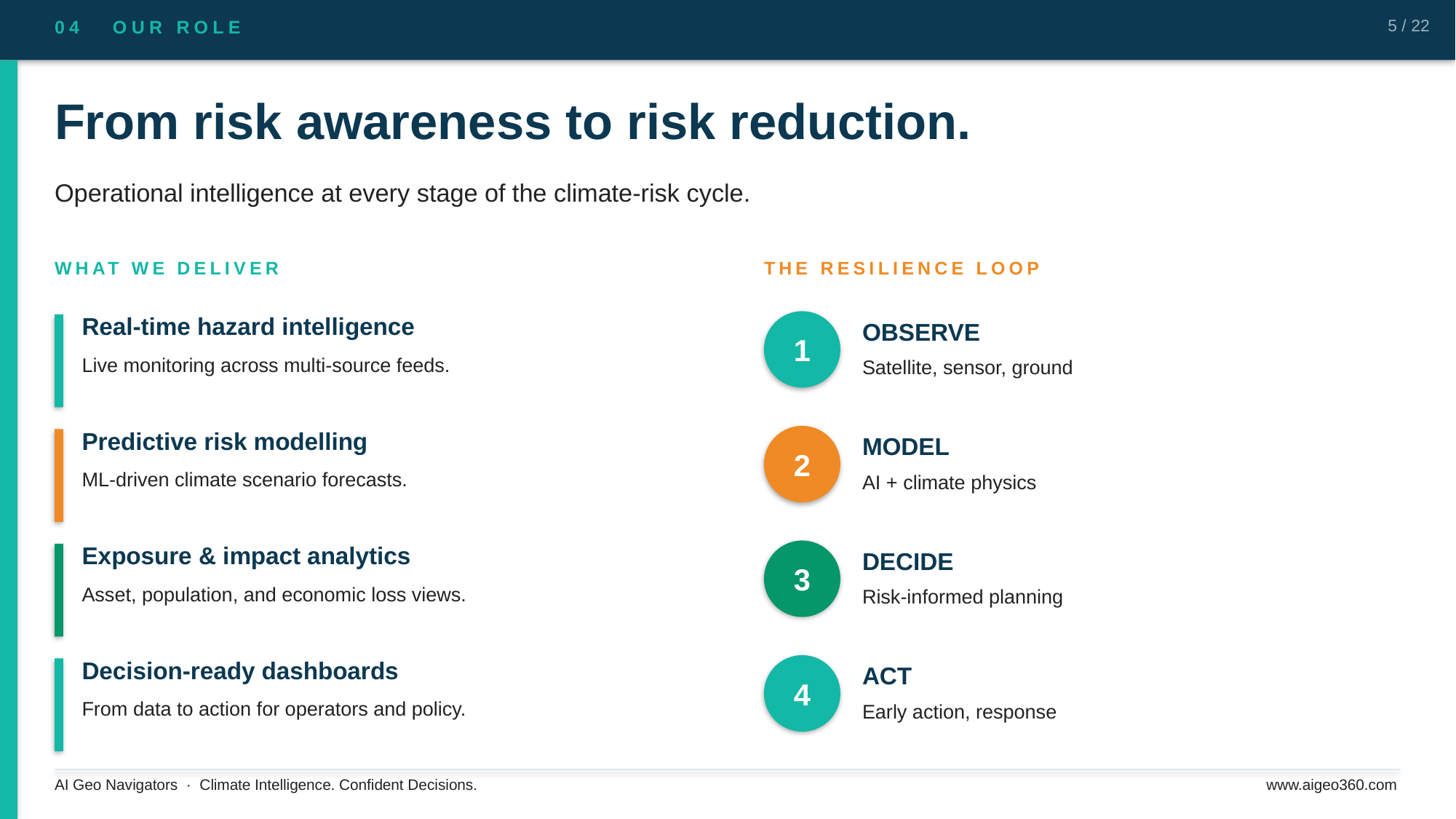

04   OUR ROLE
5 / 22

From risk awareness to risk reduction.
Operational intelligence at every stage of the climate-risk cycle.
WHAT WE DELIVER
THE RESILIENCE LOOP
Real-time hazard intelligence
1

OBSERVE
Live monitoring across multi-source feeds.
Satellite, sensor, ground
Predictive risk modelling
2

MODEL
ML-driven climate scenario forecasts.
AI + climate physics
Exposure & impact analytics
3

DECIDE
Asset, population, and economic loss views.
Risk-informed planning
Decision-ready dashboards
4

ACT
From data to action for operators and policy.
Early action, response

AI Geo Navigators  ·  Climate Intelligence. Confident Decisions.
www.aigeo360.com